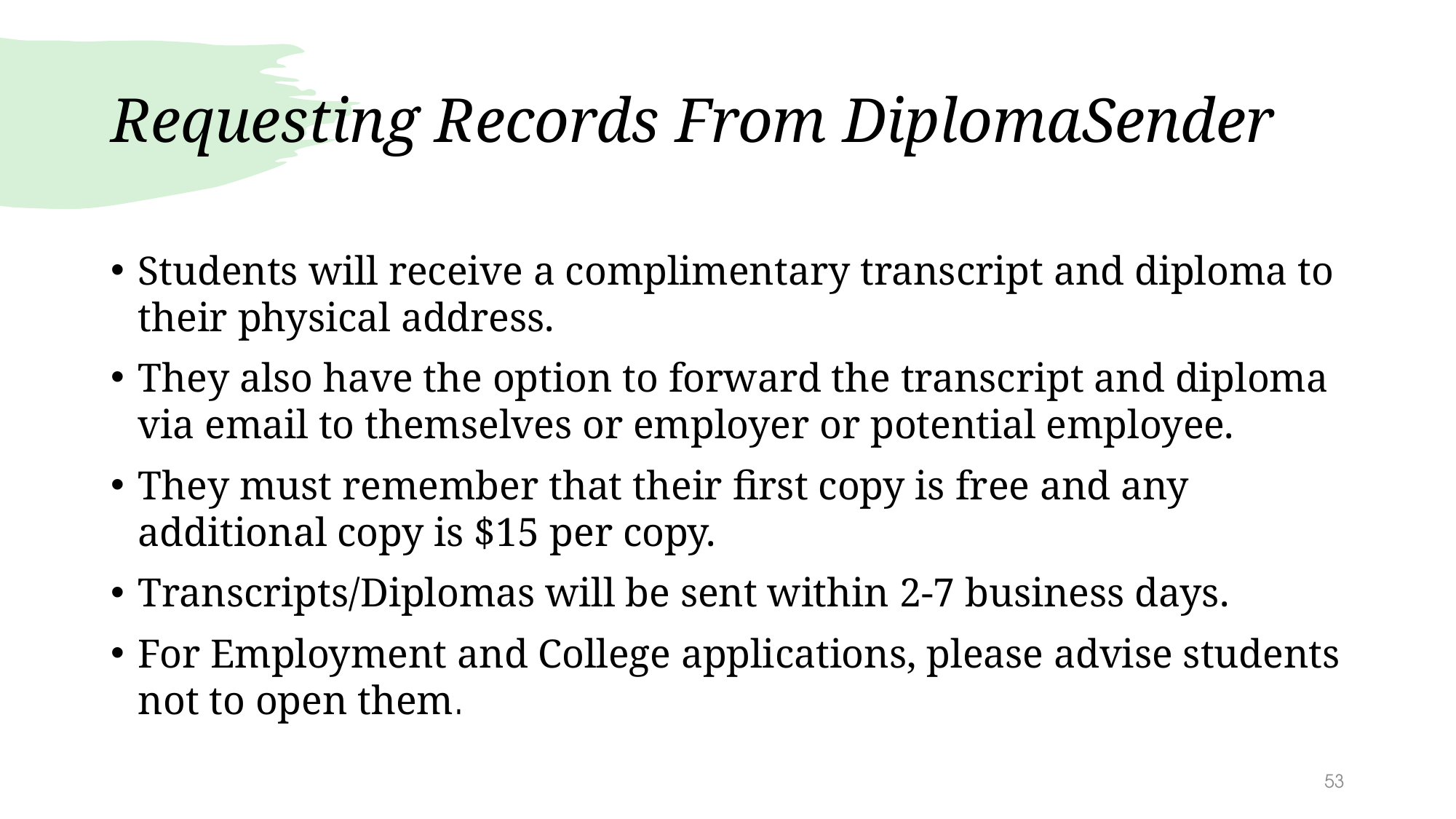

# Requesting Records From DiplomaSender
Students will receive a complimentary transcript and diploma to their physical address.
They also have the option to forward the transcript and diploma via email to themselves or employer or potential employee.
They must remember that their first copy is free and any additional copy is $15 per copy.
Transcripts/Diplomas will be sent within 2-7 business days.
For Employment and College applications, please advise students not to open them.
53